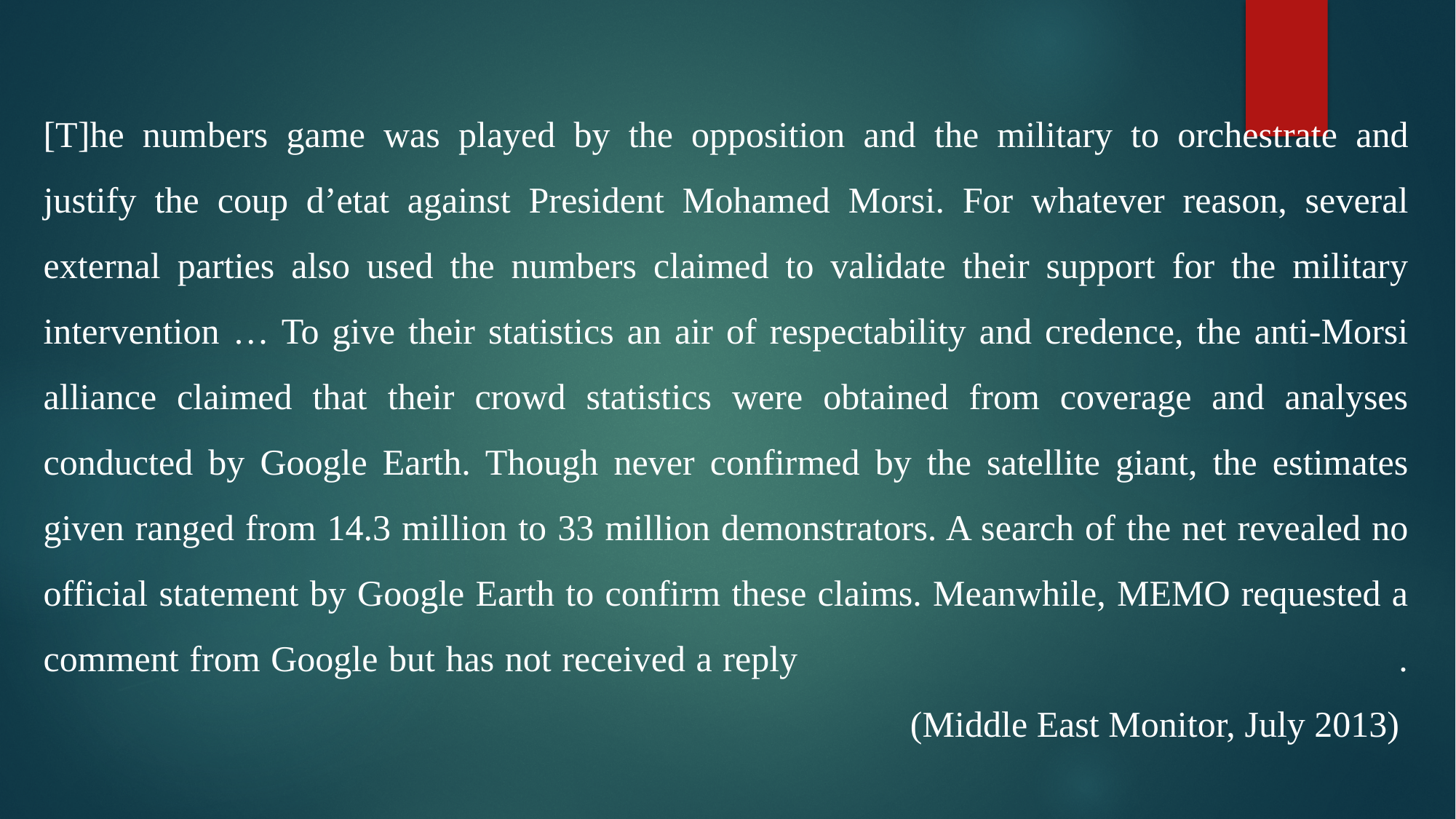

[T]he numbers game was played by the opposition and the military to orchestrate and
justify the coup d’etat against President Mohamed Morsi. For whatever reason, several
external parties also used the numbers claimed to validate their support for the military
intervention … To give their statistics an air of respectability and credence, the anti-Morsi alliance claimed that their crowd statistics were obtained from coverage and analyses conducted by Google Earth. Though never confirmed by the satellite giant, the estimates given ranged from 14.3 million to 33 million demonstrators. A search of the net revealed no official statement by Google Earth to confirm these claims. Meanwhile, MEMO requested a comment from Google but has not received a reply                                                         .
                                                                                               (Middle East Monitor, July 2013)